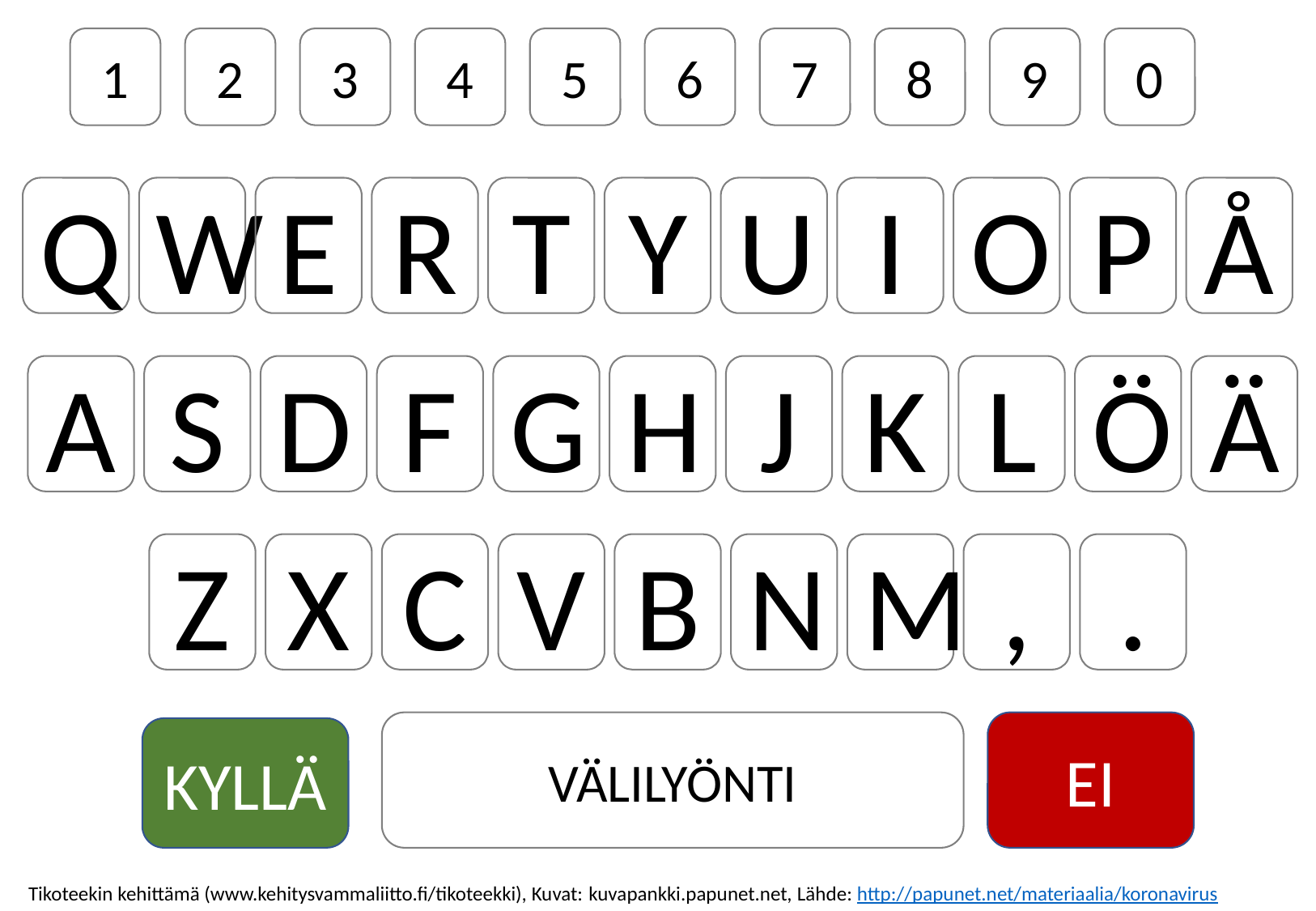

NUMEROT JA KIRJAIMET NÄPPÄIMISTÖLLÄ
1
2
3
4
5
6
7
8
9
0
Q
W
E
R
T
Y
U
I
O
P
Å
A
S
D
F
G
H
J
K
L
Ö
Ä
Z
X
C
V
B
N
M
,
.
VÄLILYÖNTI
EI
KYLLÄ
Tikoteekin kehittämä (www.kehitysvammaliitto.fi/tikoteekki), Kuvat: kuvapankki.papunet.net, Lähde: http://papunet.net/materiaalia/koronavirus